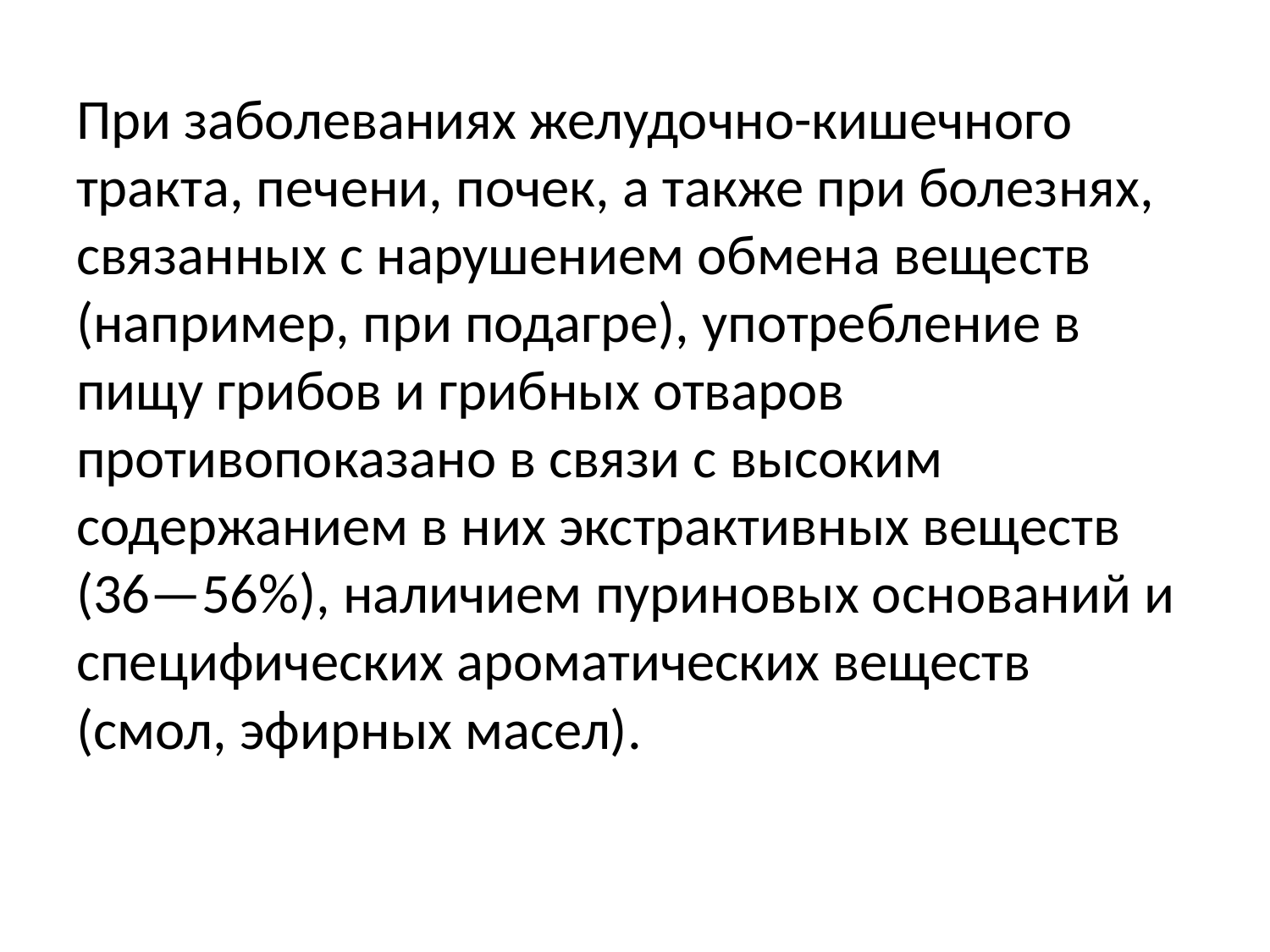

При заболеваниях желудочно-кишечного тракта, печени, почек, а также при болезнях, связанных с нарушением обмена веществ (например, при подагре), употребление в пищу грибов и грибных отваров противопоказано в связи с высоким содержанием в них экстрактивных веществ (36—56%), наличием пуриновых оснований и специфических ароматических веществ (смол, эфирных масел).